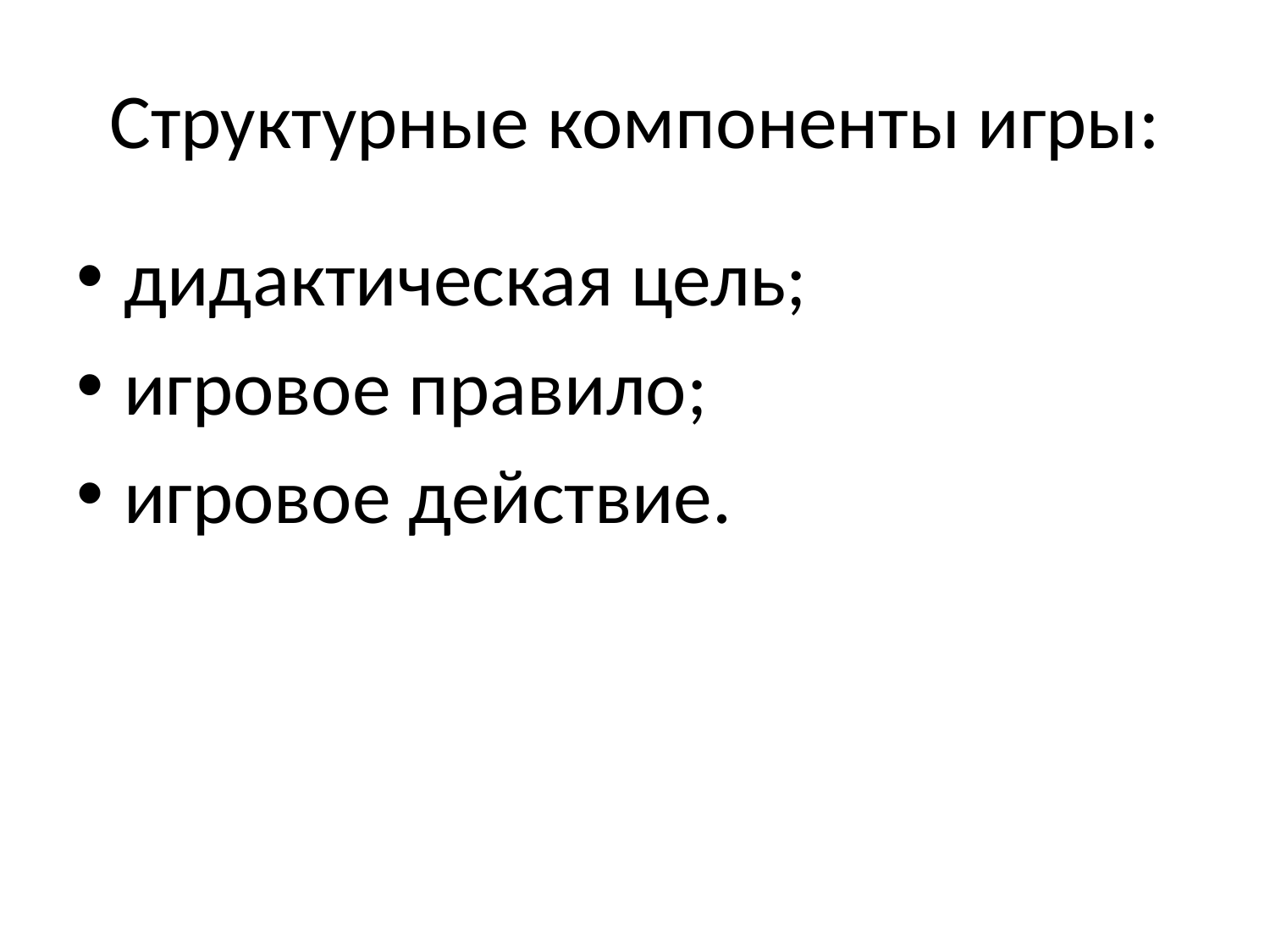

# Структурные компоненты игры:
дидактическая цель;
игровое правило;
игровое действие.